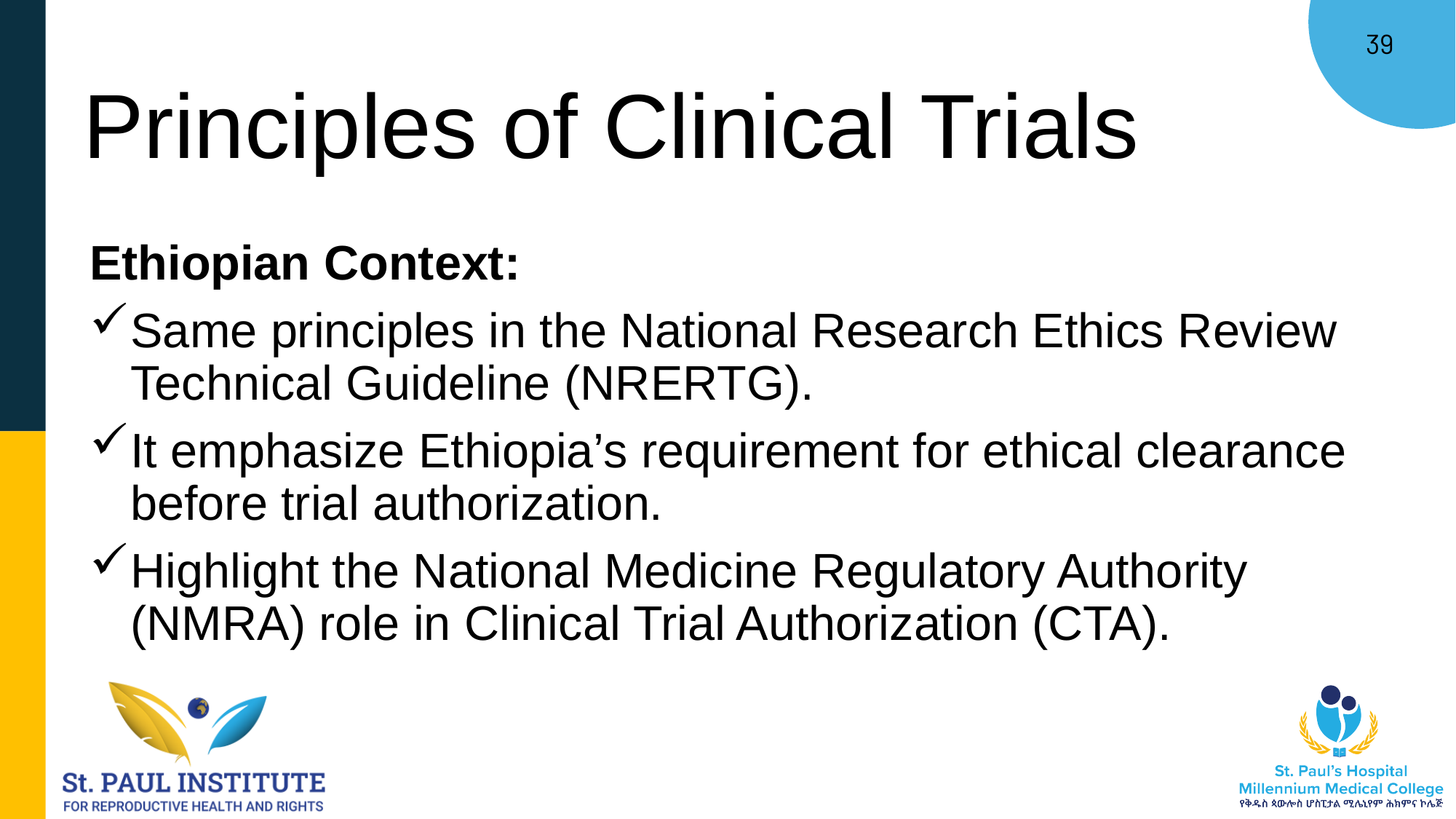

# Principles of Clinical Trials
Ethiopian Context:
Same principles in the National Research Ethics Review Technical Guideline (NRERTG).
It emphasize Ethiopia’s requirement for ethical clearance before trial authorization.
Highlight the National Medicine Regulatory Authority (NMRA) role in Clinical Trial Authorization (CTA).